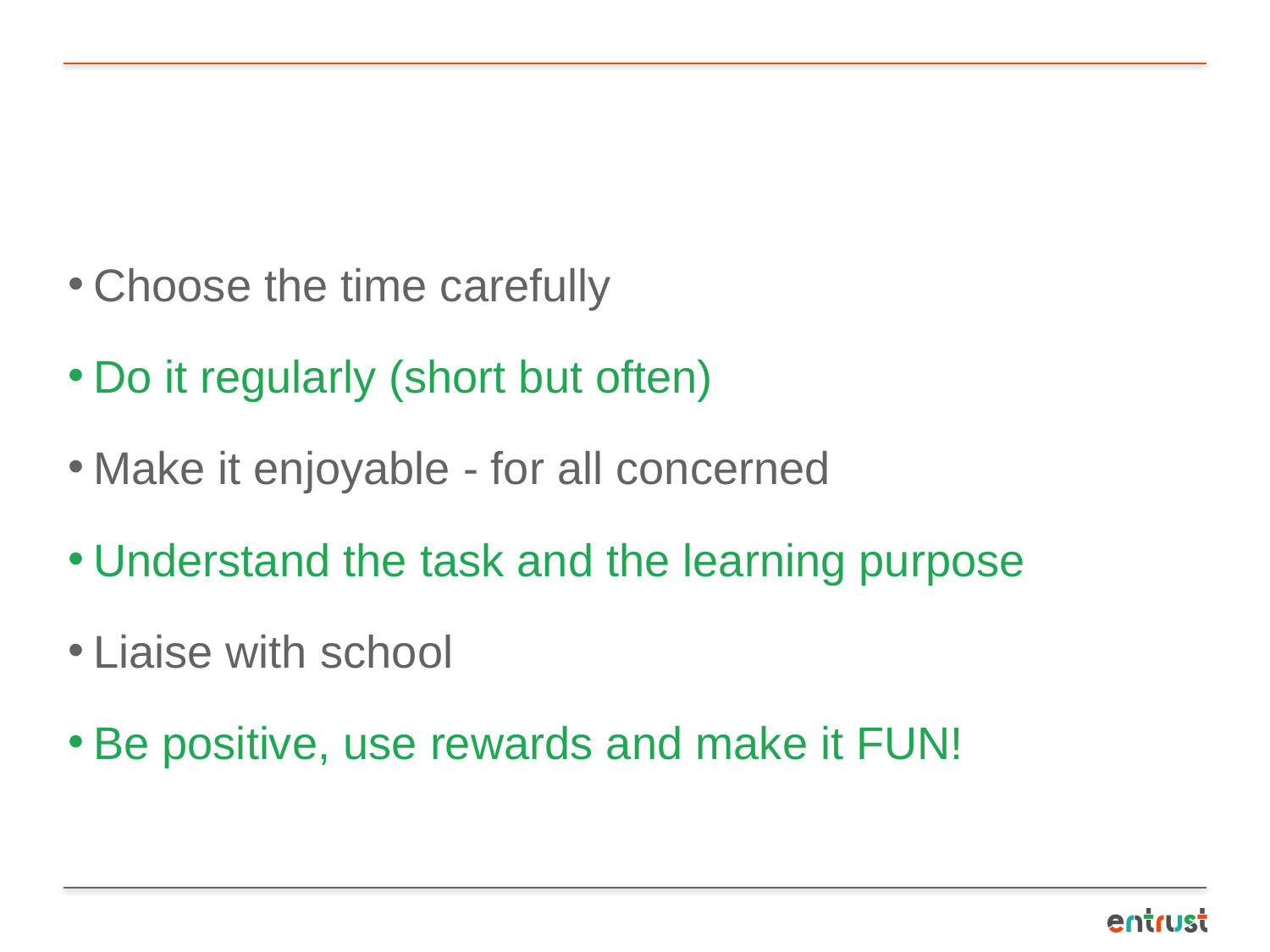

#
Choose the time carefully
Do it regularly (short but often)
Make it enjoyable - for all concerned
Understand the task and the learning purpose
Liaise with school
Be positive, use rewards and make it FUN!